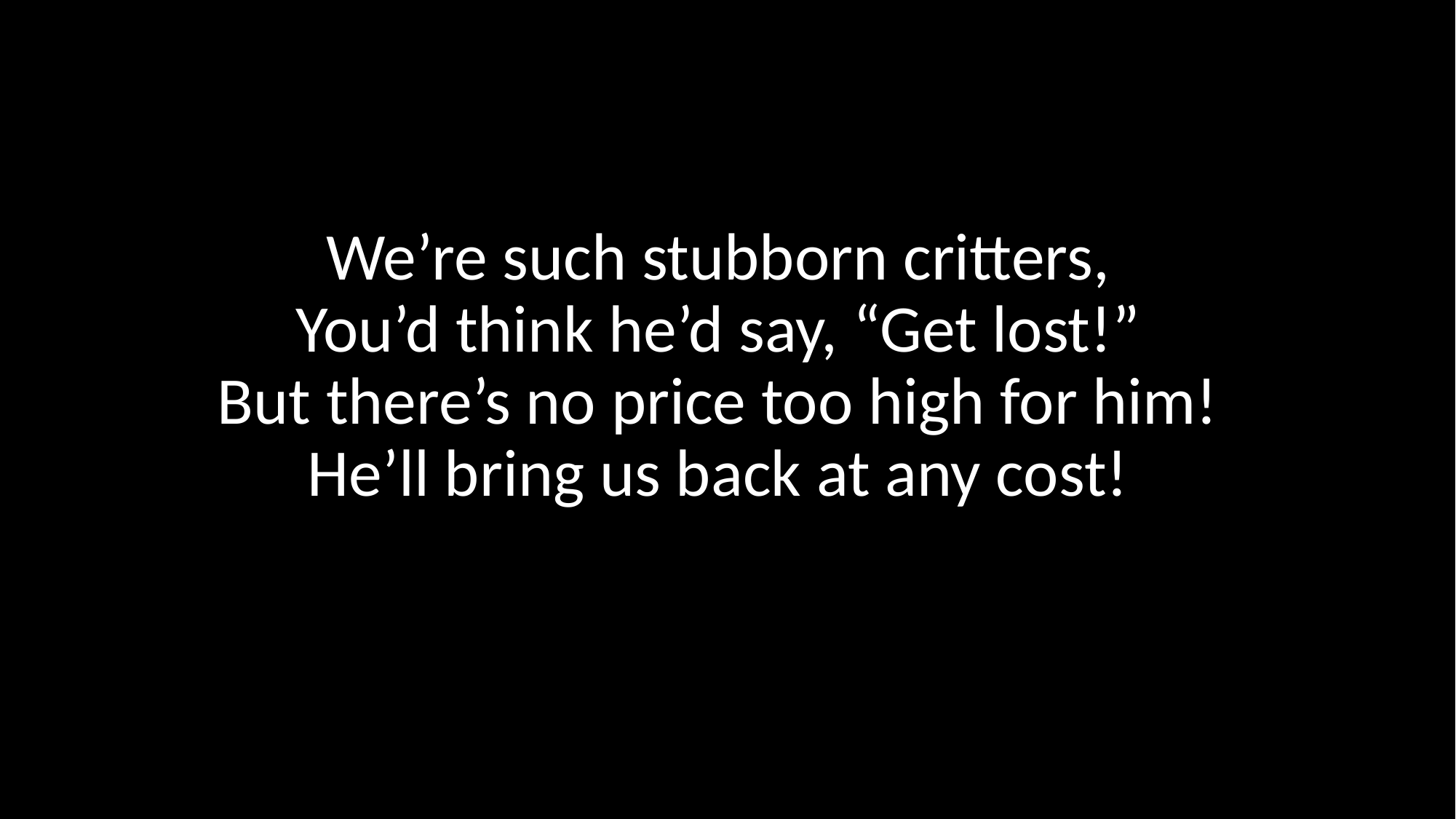

# We’re such stubborn critters, You’d think he’d say, “Get lost!” But there’s no price too high for him! He’ll bring us back at any cost!